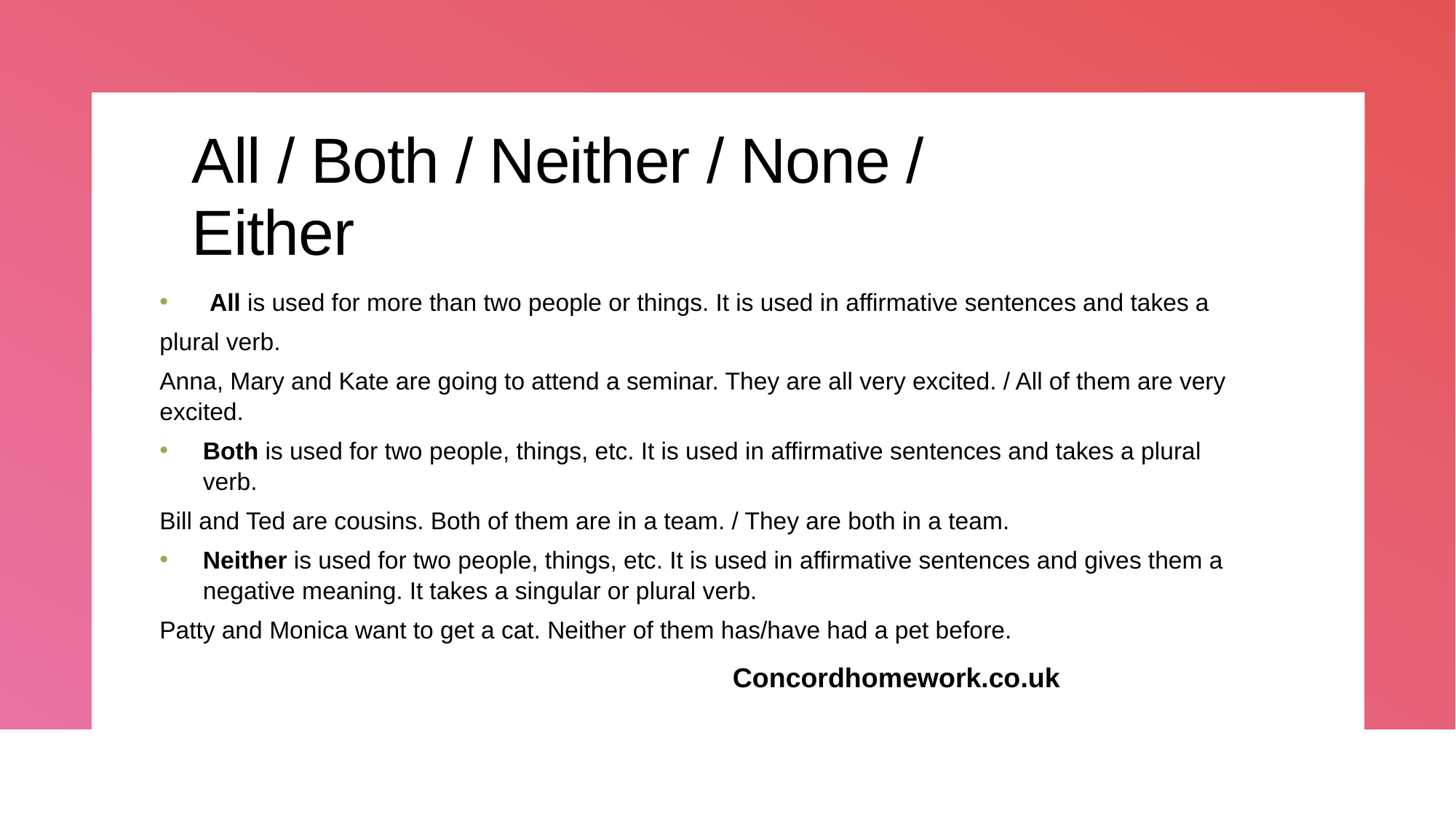

# All / Both / Neither / None / Either
 All is used for more than two people or things. It is used in affirmative sentences and takes a
plural verb.
Anna, Mary and Kate are going to attend a seminar. They are all very excited. / All of them are very excited.
Both is used for two people, things, etc. It is used in affirmative sentences and takes a plural verb.
Bill and Ted are cousins. Both of them are in a team. / They are both in a team.
Neither is used for two people, things, etc. It is used in affirmative sentences and gives them a negative meaning. It takes a singular or plural verb.
Patty and Monica want to get a cat. Neither of them has/have had a pet before.
Concordhomework.co.uk